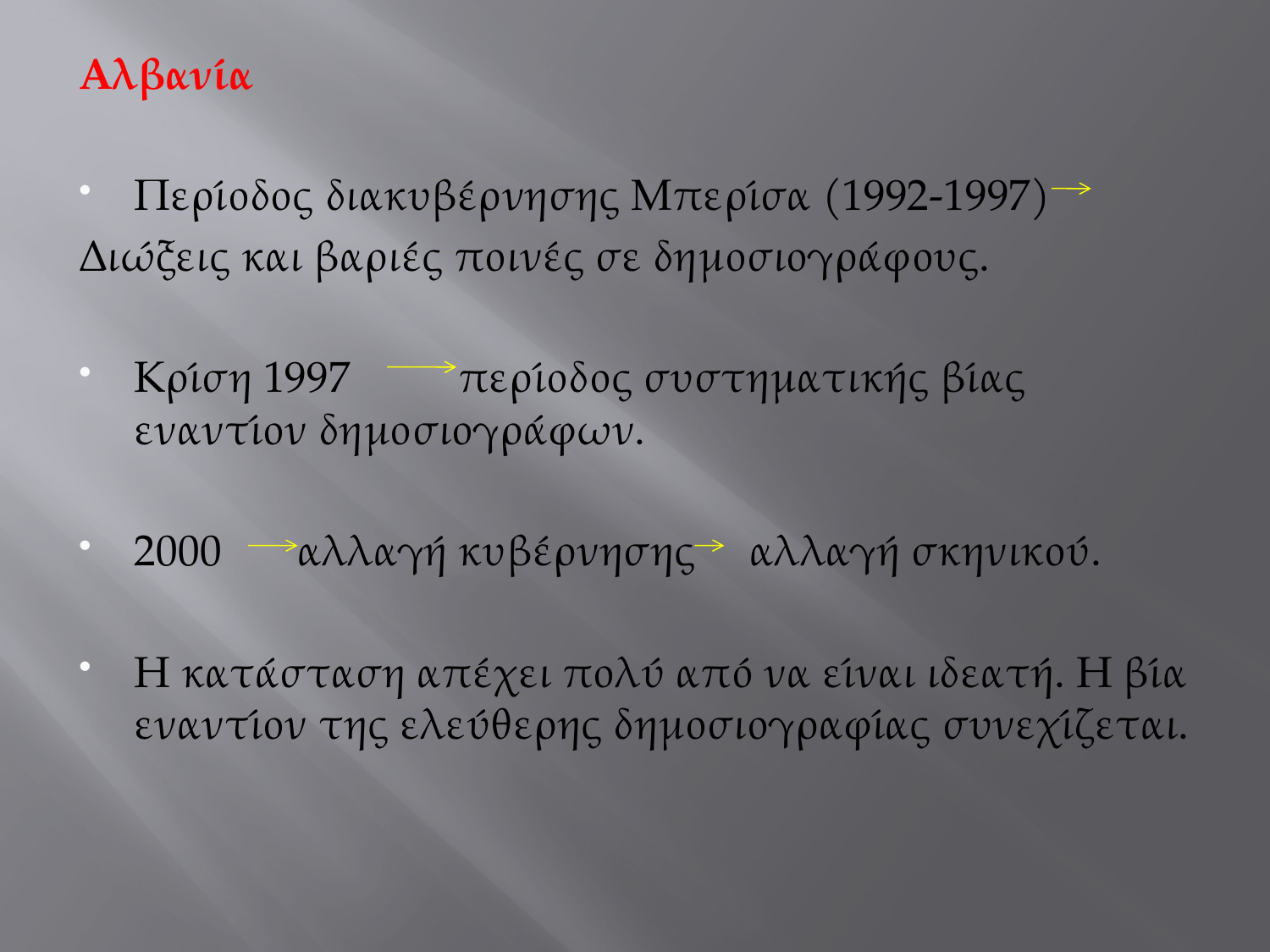

Αλβανία

Περίοδος διακυβέρνησης Μπερίσα (1992-1997)
Διώξεις και βαριές ποινές σε δημοσιογράφους.

Κρίση 1997          περίοδος συστηματικής βίας εναντίον δημοσιογράφων.

2000       αλλαγή κυβέρνησης     αλλαγή σκηνικού.

Η κατάσταση απέχει πολύ από να είναι ιδεατή. Η βία εναντίον της ελεύθερης δημοσιογραφίας συνεχίζεται.